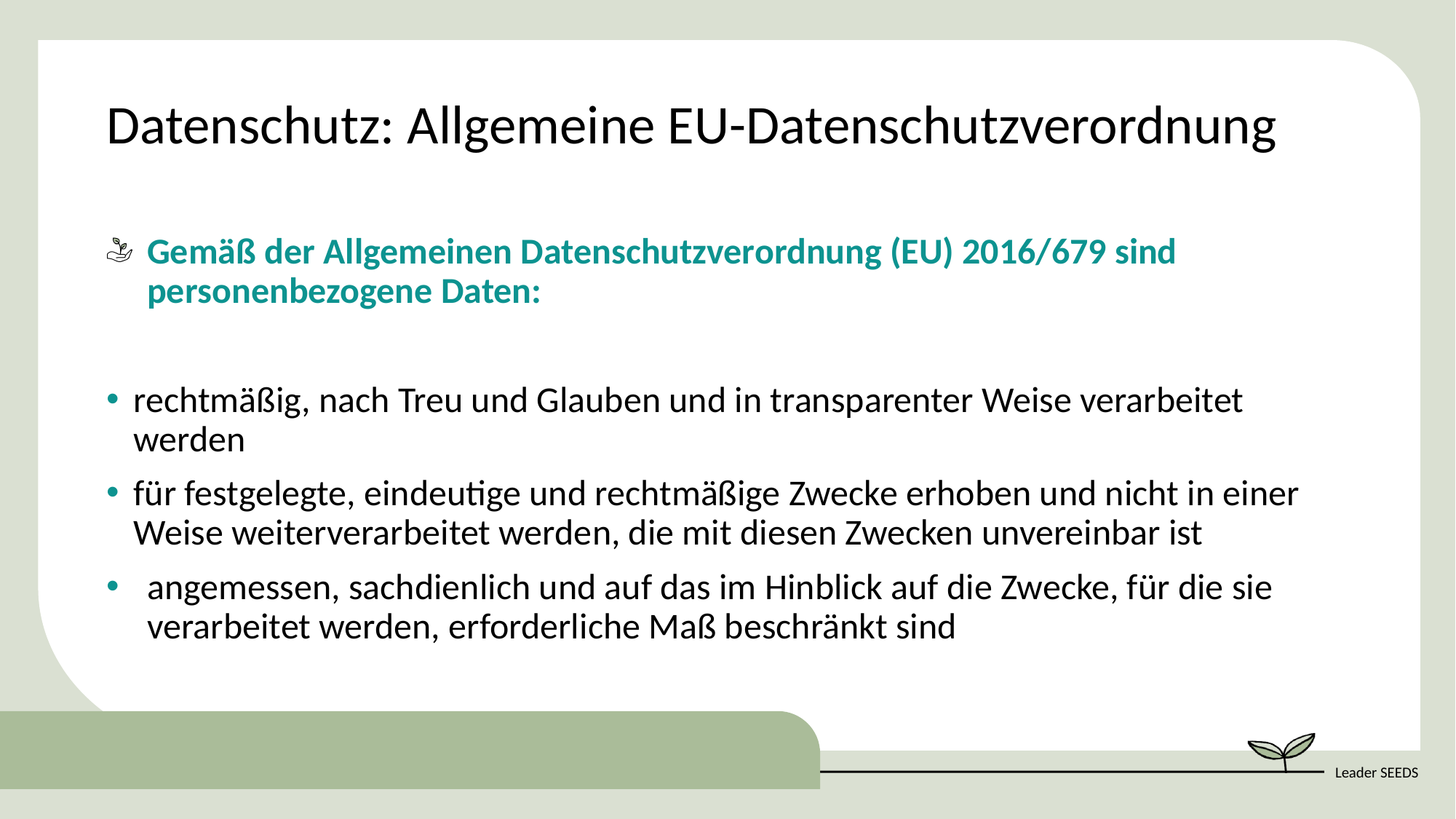

Datenschutz: Allgemeine EU-Datenschutzverordnung

Gemäß der Allgemeinen Datenschutzverordnung (EU) 2016/679 sind personenbezogene Daten:

rechtmäßig, nach Treu und Glauben und in transparenter Weise verarbeitet werden
für festgelegte, eindeutige und rechtmäßige Zwecke erhoben und nicht in einer Weise weiterverarbeitet werden, die mit diesen Zwecken unvereinbar ist
angemessen, sachdienlich und auf das im Hinblick auf die Zwecke, für die sie verarbeitet werden, erforderliche Maß beschränkt sind